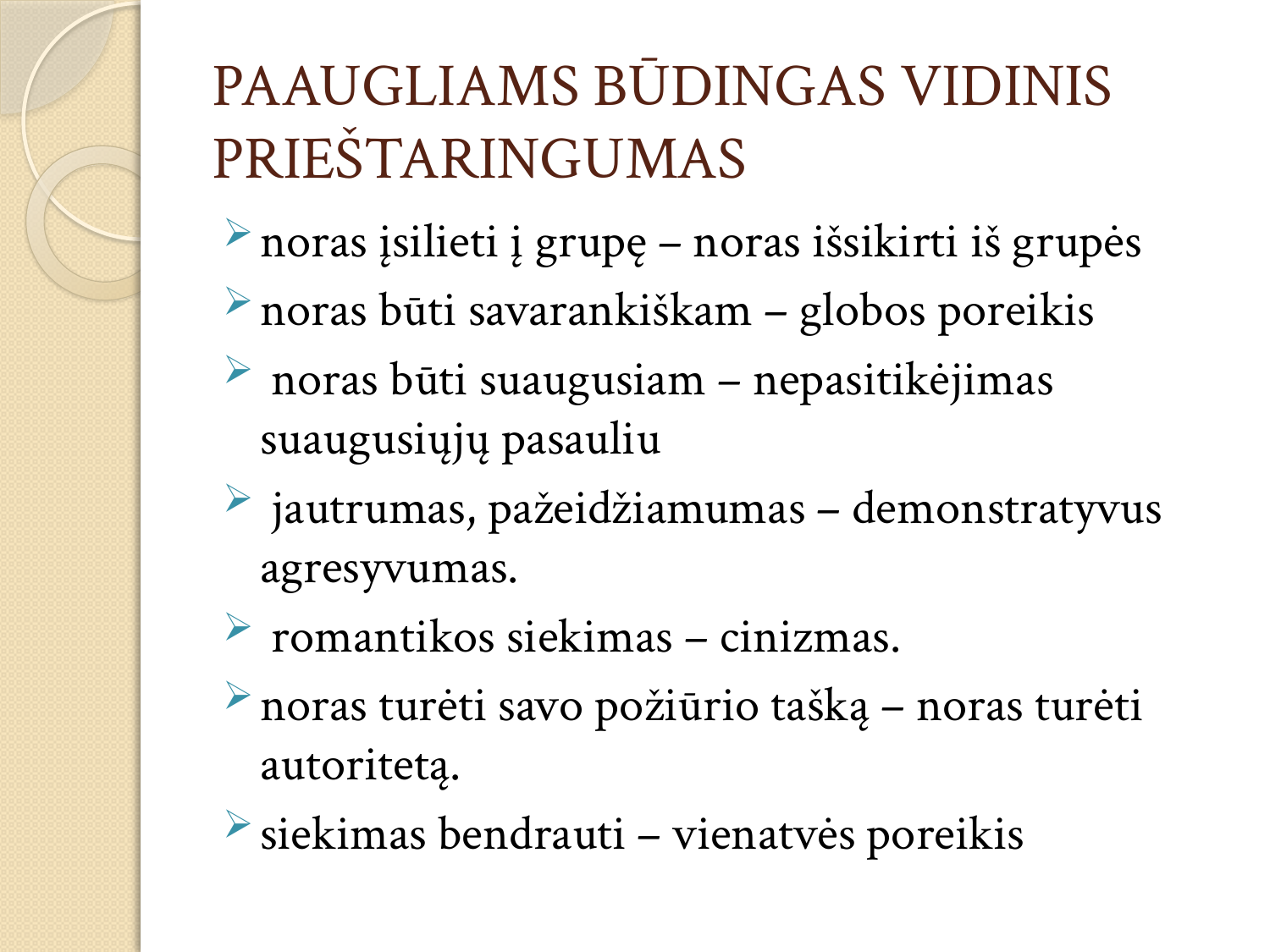

# PAAUGLIAMS BŪDINGAS VIDINIS PRIEŠTARINGUMAS
noras įsilieti į grupę – noras išsikirti iš grupės
noras būti savarankiškam – globos poreikis
 noras būti suaugusiam – nepasitikėjimas suaugusiųjų pasauliu
 jautrumas, pažeidžiamumas – demonstratyvus agresyvumas.
 romantikos siekimas – cinizmas.
noras turėti savo požiūrio tašką – noras turėti autoritetą.
siekimas bendrauti – vienatvės poreikis